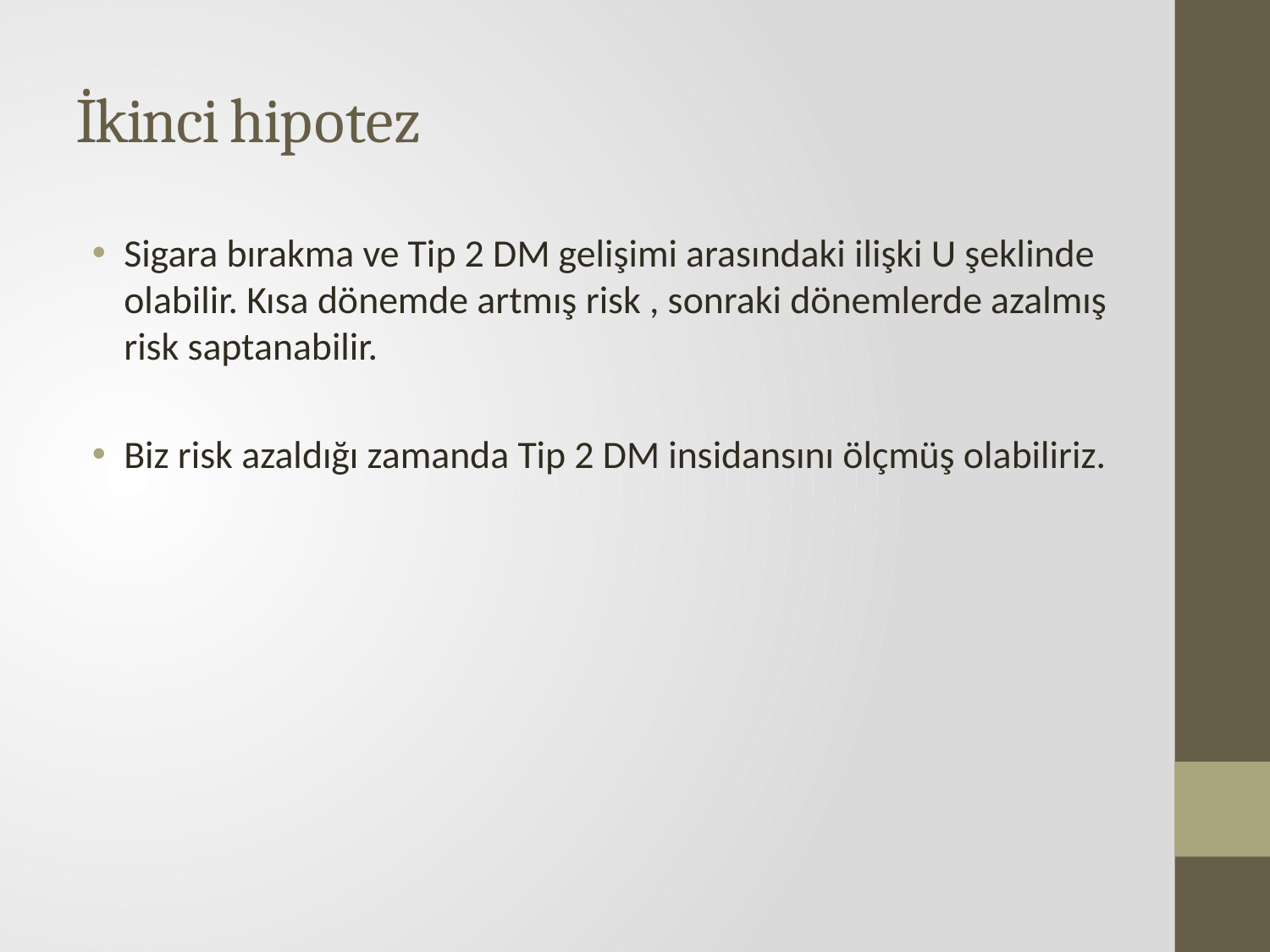

# İkinci hipotez
Sigara bırakma ve Tip 2 DM gelişimi arasındaki ilişki U şeklinde olabilir. Kısa dönemde artmış risk , sonraki dönemlerde azalmış risk saptanabilir.

Biz risk azaldığı zamanda Tip 2 DM insidansını ölçmüş olabiliriz.